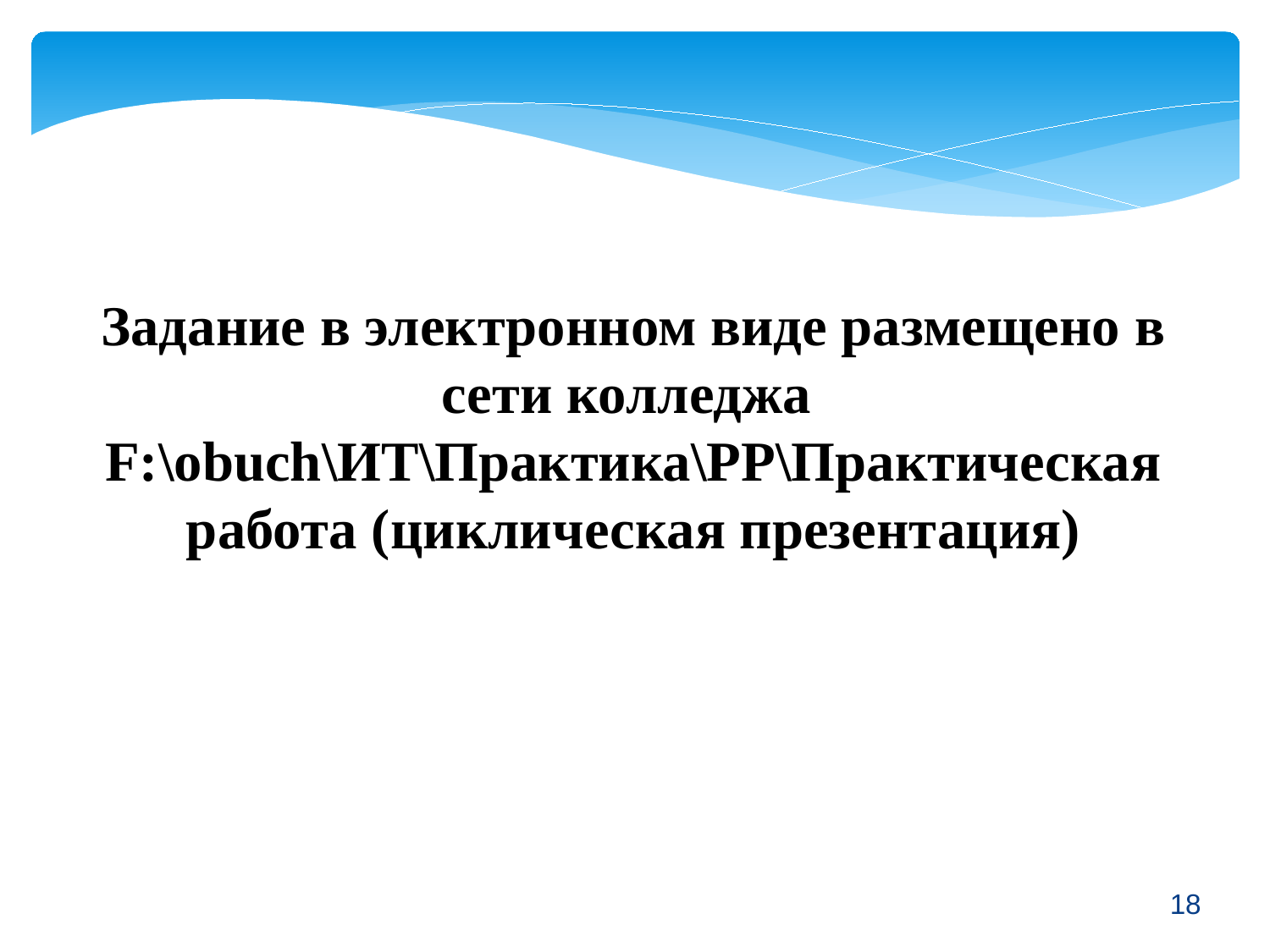

Задание в электронном виде размещено в сети колледжа
F:\obuch\ИТ\Практика\РР\Практическая работа (циклическая презентация)
18